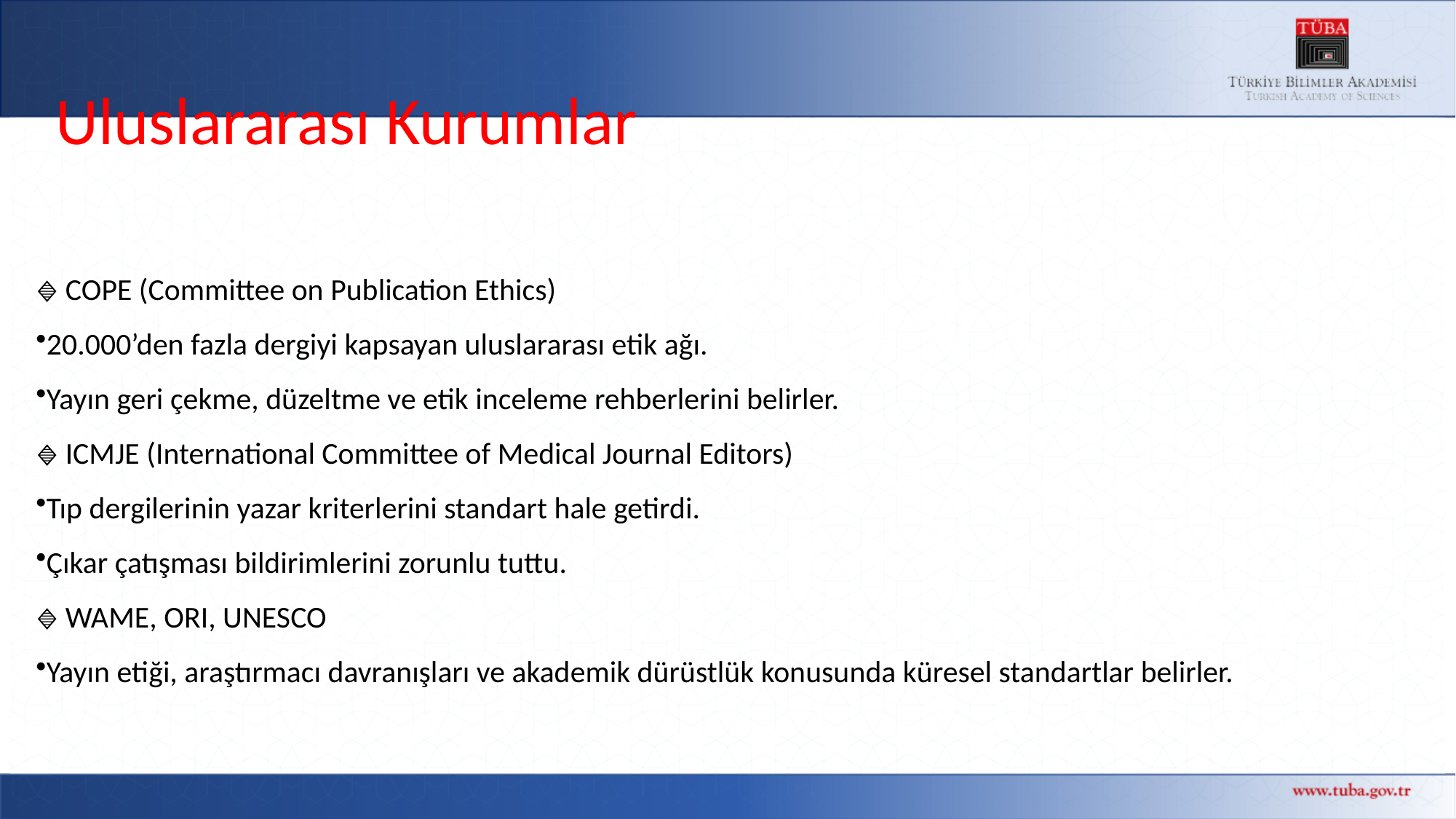

# Uluslararası Kurumlar
🔹 COPE (Committee on Publication Ethics)
20.000’den fazla dergiyi kapsayan uluslararası etik ağı.
Yayın geri çekme, düzeltme ve etik inceleme rehberlerini belirler.
🔹 ICMJE (International Committee of Medical Journal Editors)
Tıp dergilerinin yazar kriterlerini standart hale getirdi.
Çıkar çatışması bildirimlerini zorunlu tuttu.
🔹 WAME, ORI, UNESCO
Yayın etiği, araştırmacı davranışları ve akademik dürüstlük konusunda küresel standartlar belirler.